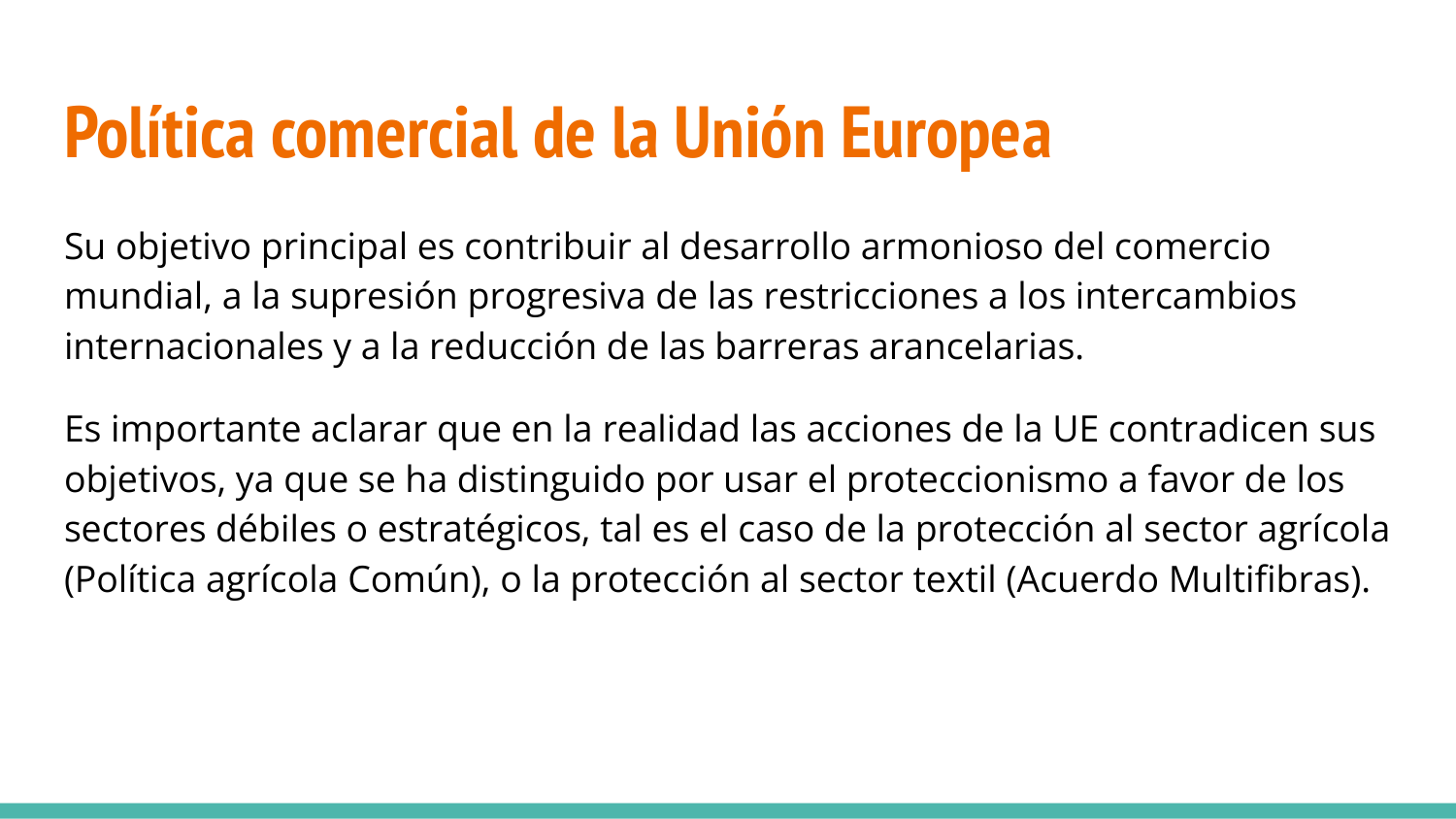

# Política comercial de la Unión Europea
Su objetivo principal es contribuir al desarrollo armonioso del comercio mundial, a la supresión progresiva de las restricciones a los intercambios internacionales y a la reducción de las barreras arancelarias.
Es importante aclarar que en la realidad las acciones de la UE contradicen sus objetivos, ya que se ha distinguido por usar el proteccionismo a favor de los sectores débiles o estratégicos, tal es el caso de la protección al sector agrícola (Política agrícola Común), o la protección al sector textil (Acuerdo Multifibras).